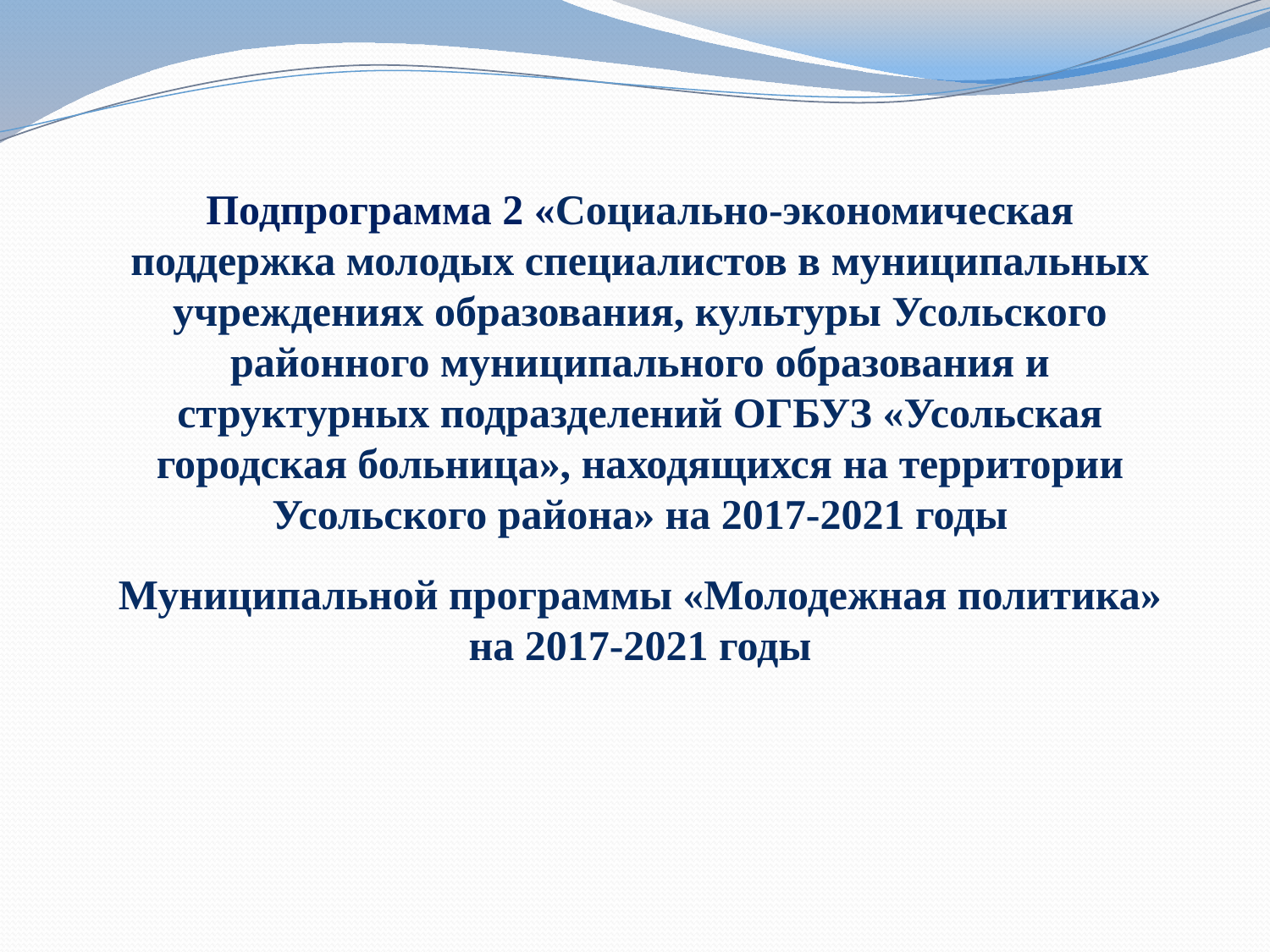

Подпрограмма 2 «Социально-экономическая поддержка молодых специалистов в муниципальных учреждениях образования, культуры Усольского районного муниципального образования и структурных подразделений ОГБУЗ «Усольская городская больница», находящихся на территории Усольского района» на 2017-2021 годы

Муниципальной программы «Молодежная политика» на 2017-2021 годы